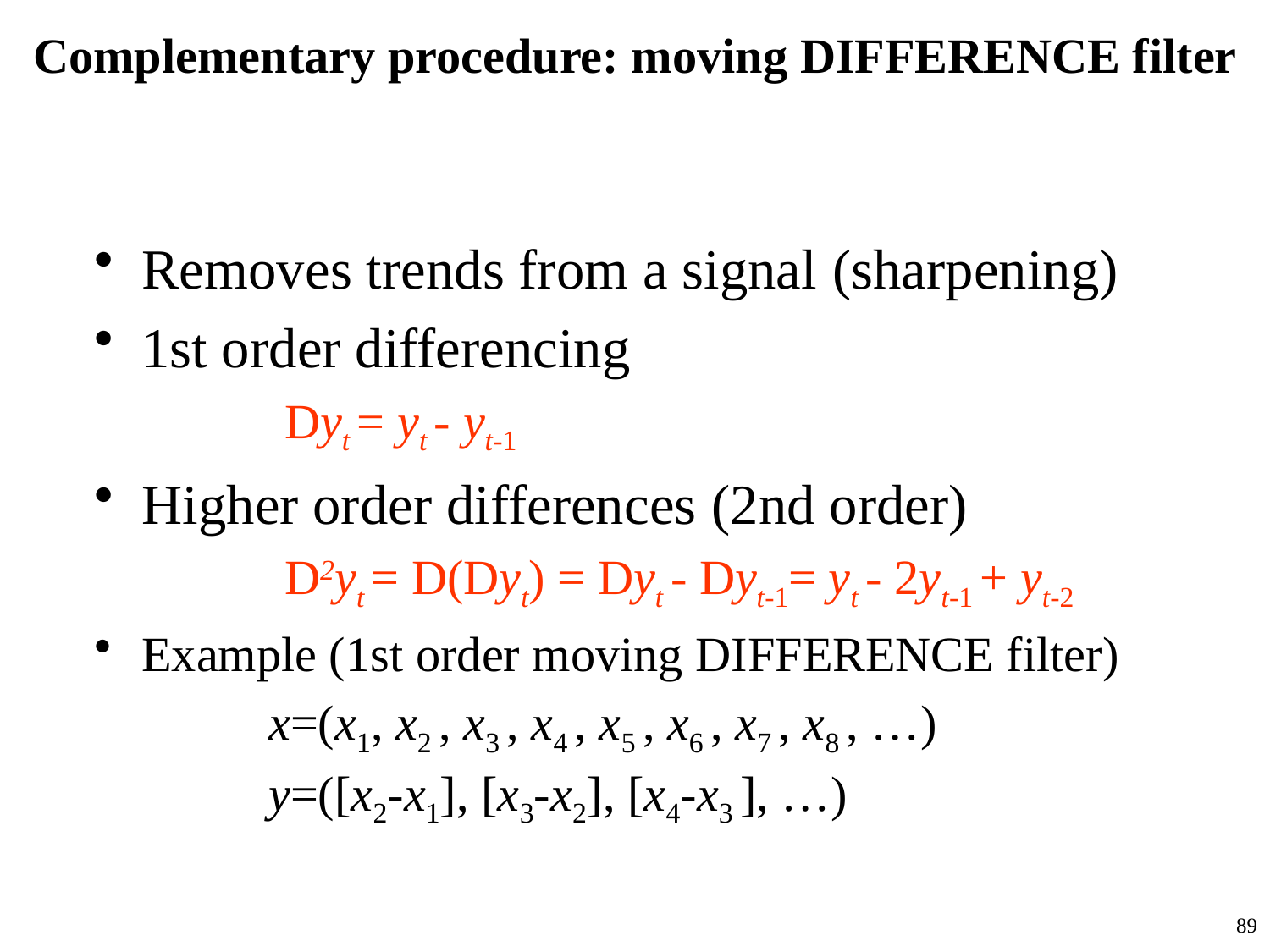

# Complementary procedure: moving DIFFERENCE filter
Removes trends from a signal (sharpening)
1st order differencing
	Dyt = yt - yt-1
Higher order differences (2nd order)
	D2yt = D(Dyt) = Dyt - Dyt-1= yt - 2yt-1 + yt-2
Example (1st order moving DIFFERENCE filter)
		x=(x1, x2 , x3 , x4 , x5 , x6 , x7 , x8 , …)
		y=([x2-x1], [x3-x2], [x4-x3 ], …)

89